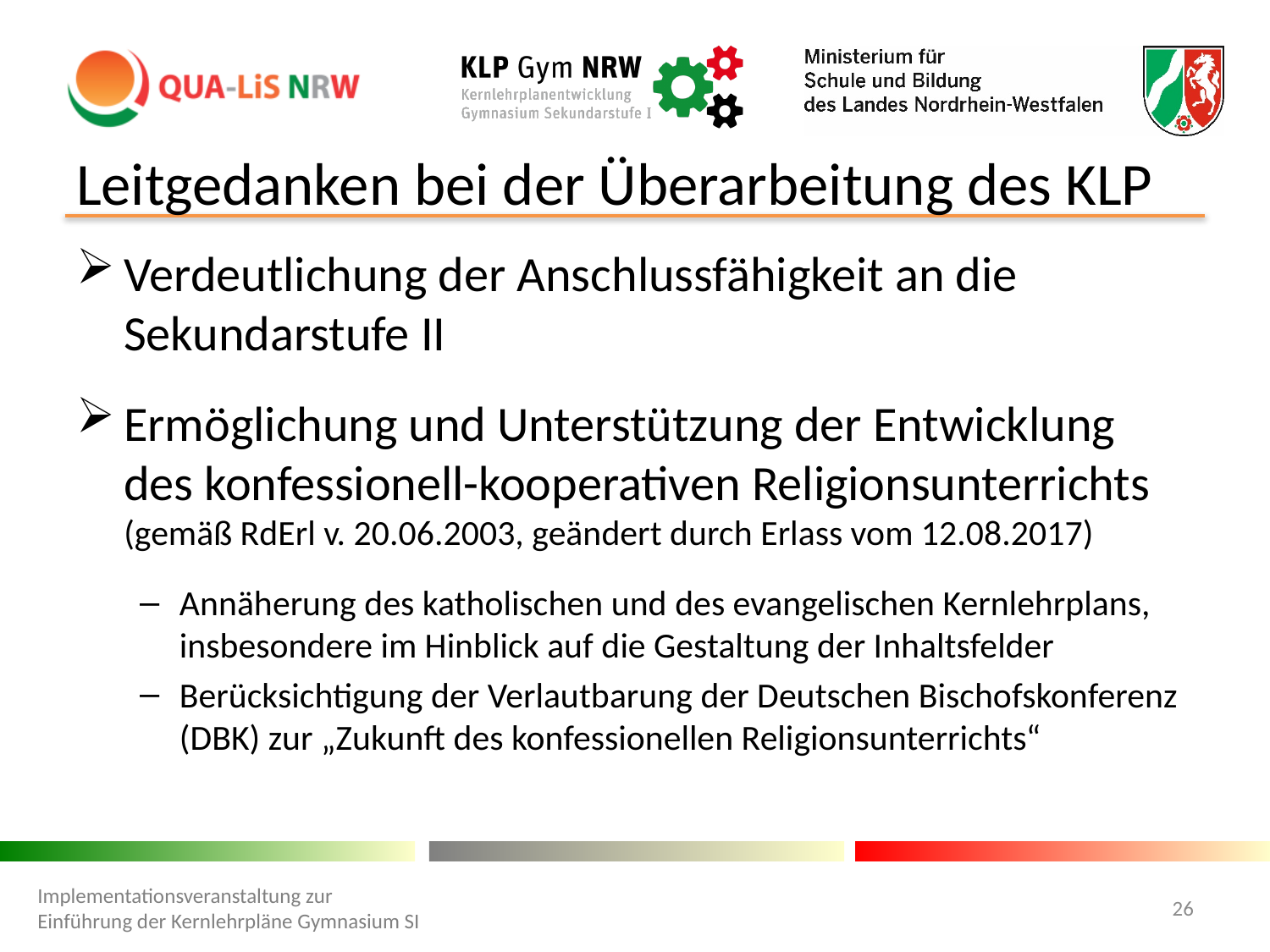

# Leitgedanken bei der Überarbeitung des KLP
Verdeutlichung der Anschlussfähigkeit an die Sekundarstufe II
Ermöglichung und Unterstützung der Entwicklung des konfessionell-kooperativen Religionsunterrichts (gemäß RdErl v. 20.06.2003, geändert durch Erlass vom 12.08.2017)
Annäherung des katholischen und des evangelischen Kernlehrplans, insbesondere im Hinblick auf die Gestaltung der Inhaltsfelder
Berücksichtigung der Verlautbarung der Deutschen Bischofskonferenz (DBK) zur „Zukunft des konfessionellen Religionsunterrichts“

Implementationsveranstaltung zur Einführung der Kernlehrpläne Gymnasium SI
26